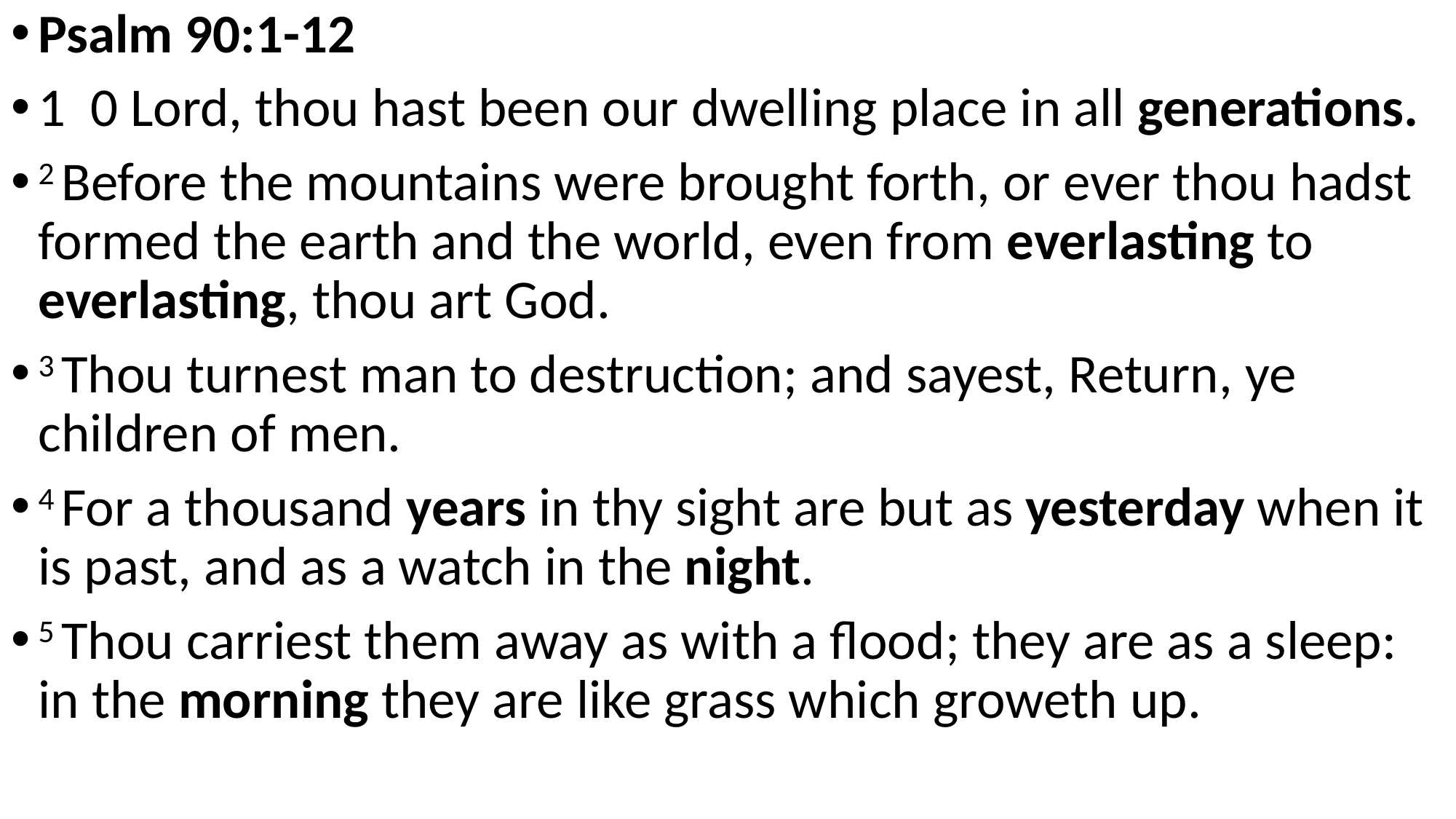

Psalm 90:1-12
1  0 Lord, thou hast been our dwelling place in all generations.
2 Before the mountains were brought forth, or ever thou hadst formed the earth and the world, even from everlasting to everlasting, thou art God.
3 Thou turnest man to destruction; and sayest, Return, ye children of men.
4 For a thousand years in thy sight are but as yesterday when it is past, and as a watch in the night.
5 Thou carriest them away as with a flood; they are as a sleep: in the morning they are like grass which groweth up.